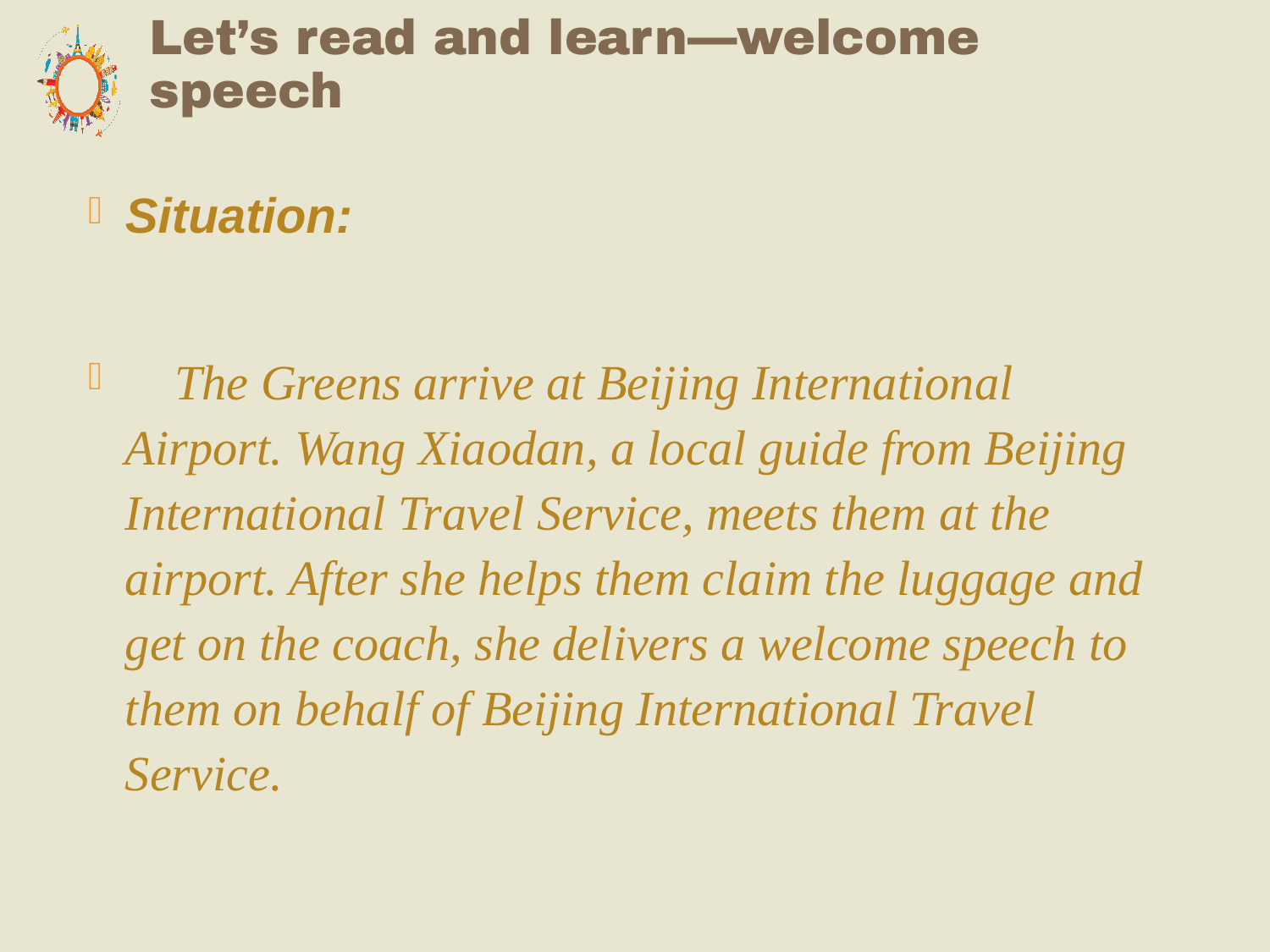

# Let’s read and learn—welcome speech
Situation:

    The Greens arrive at Beijing International Airport. Wang Xiaodan, a local guide from Beijing International Travel Service, meets them at the airport. After she helps them claim the luggage and get on the coach, she delivers a welcome speech to them on behalf of Beijing International Travel Service.